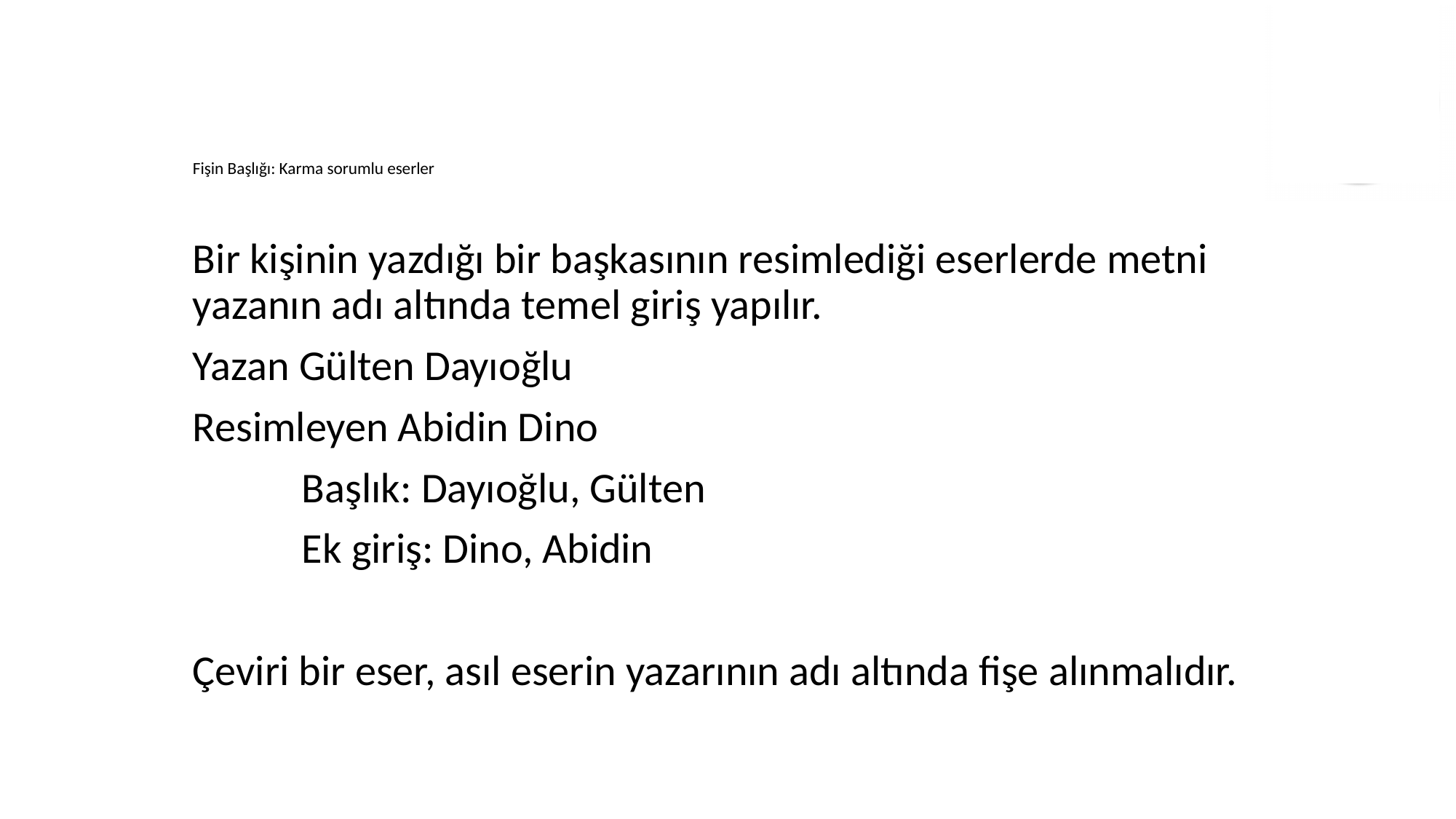

# Fişin Başlığı: Karma sorumlu eserler

Bir kişinin yazdığı bir başkasının resimlediği eserlerde metni yazanın adı altında temel giriş yapılır.
Yazan Gülten Dayıoğlu
Resimleyen Abidin Dino
	Başlık: Dayıoğlu, Gülten
	Ek giriş: Dino, Abidin

Çeviri bir eser, asıl eserin yazarının adı altında fişe alınmalıdır.